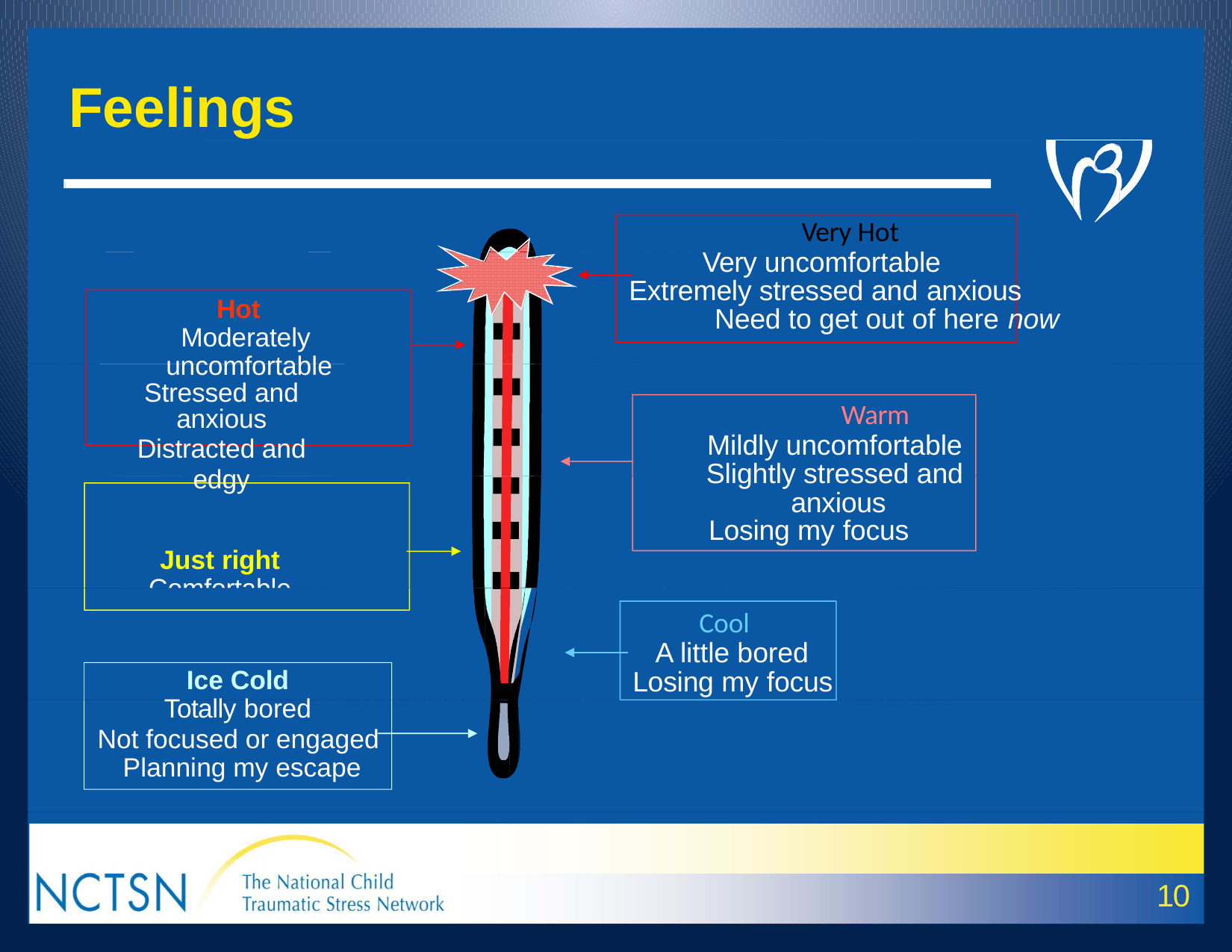

# Feelings Thermometer

Very Hot
Very uncomfortable  Extremely stressed and anxious
Need to get out of here now

Warm
Mildly uncomfortable  Slightly stressed and  anxious
Losing my focus

Cool
A little bored  Losing my focus

Hot    Moderately  uncomfortable
Stressed and anxious
Distracted and edgy

Just right
Comfortable
Not stressed or anxious

Ice Cold
Totally bored
Not focused or engaged  Planning my escape

10